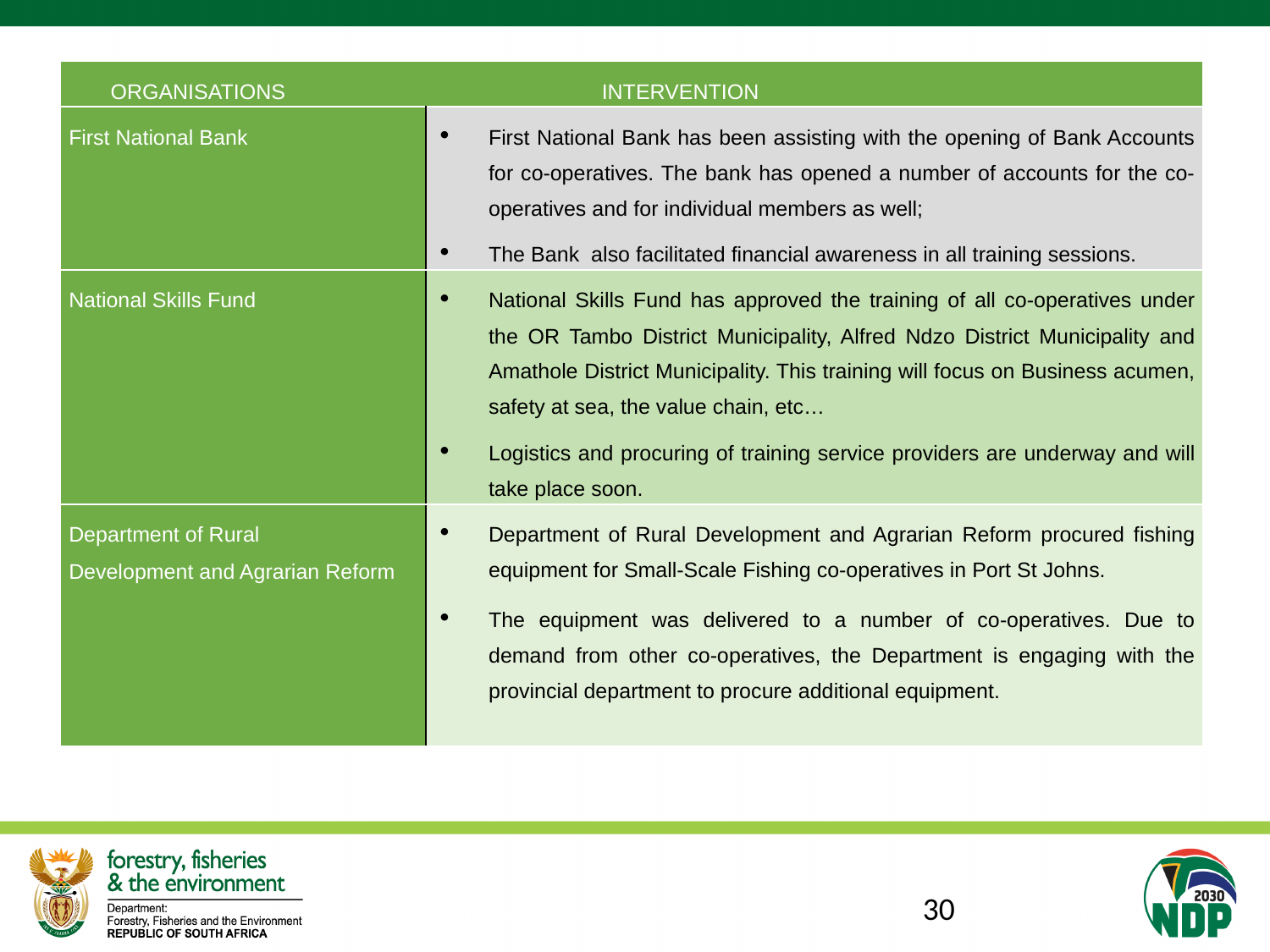

| ORGANISATIONS |  | INTERVENTION |
| --- | --- | --- |
| First National Bank |  | First National Bank has been assisting with the opening of Bank Accounts for co-operatives. The bank has opened a number of accounts for the co-operatives and for individual members as well; |
|  |  | The Bank also facilitated financial awareness in all training sessions. |
| National Skills Fund |  | National Skills Fund has approved the training of all co-operatives under the OR Tambo District Municipality, Alfred Ndzo District Municipality and Amathole District Municipality. This training will focus on Business acumen, safety at sea, the value chain, etc… |
|  |  | Logistics and procuring of training service providers are underway and will take place soon. |
| Department of Rural Development and Agrarian Reform |  | Department of Rural Development and Agrarian Reform procured fishing equipment for Small-Scale Fishing co-operatives in Port St Johns. The equipment was delivered to a number of co-operatives. Due to demand from other co-operatives, the Department is engaging with the provincial department to procure additional equipment. |
|  |  |  |
30